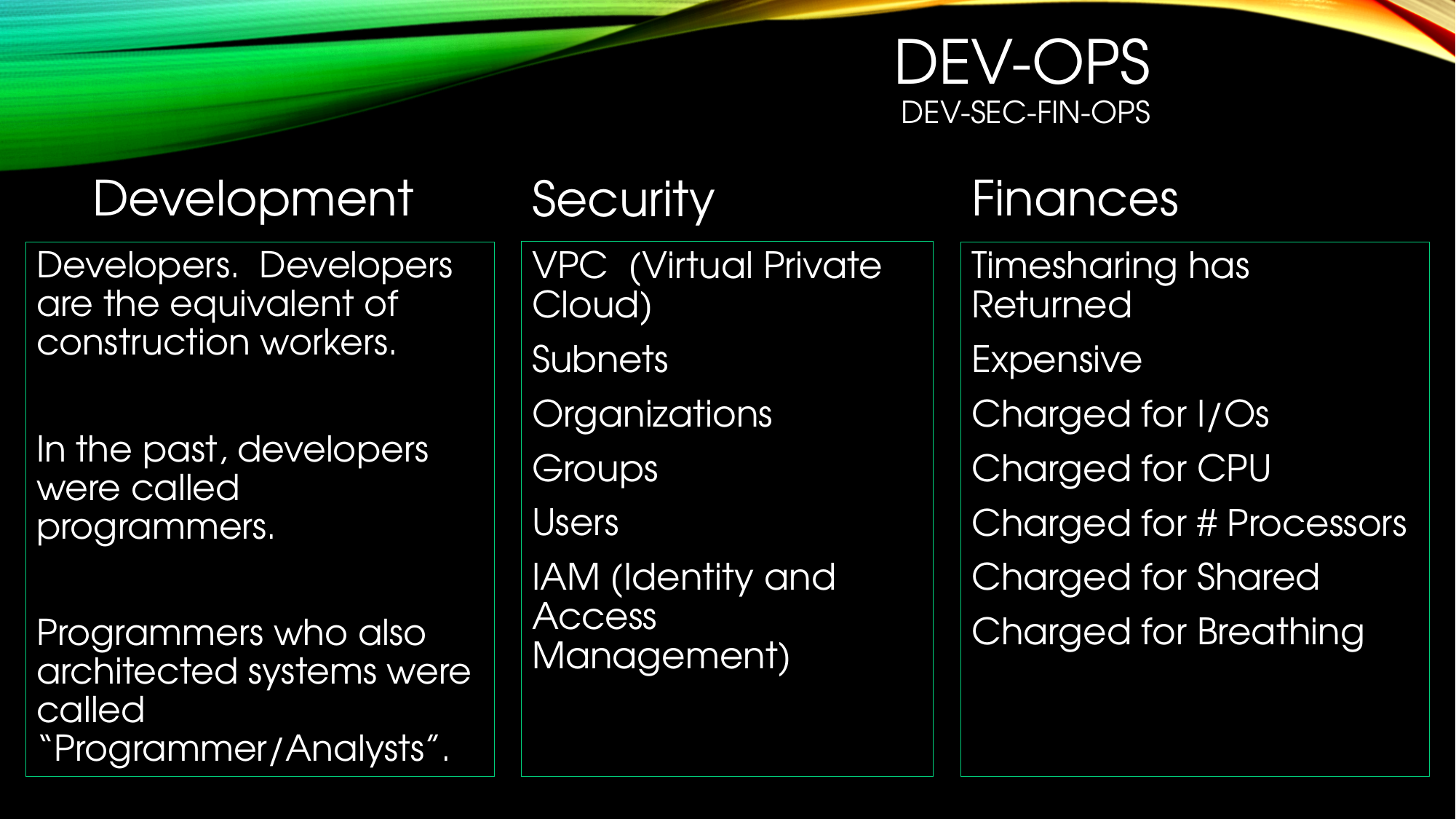

# DeV-OPS DEV-Sec-Fin-Ops
Finances
Security
Development
VPC  (Virtual Private Cloud)
Subnets
Organizations
Groups
Users
IAM (Identity and Access Management)

Developers.  Developers are the equivalent of construction workers.

In the past, developers were called programmers.

Programmers who also architected systems were called “Programmer/Analysts”.

Timesharing has Returned
Expensive
Charged for I/Os
Charged for CPU
Charged for # Processors
Charged for Shared
Charged for Breathing